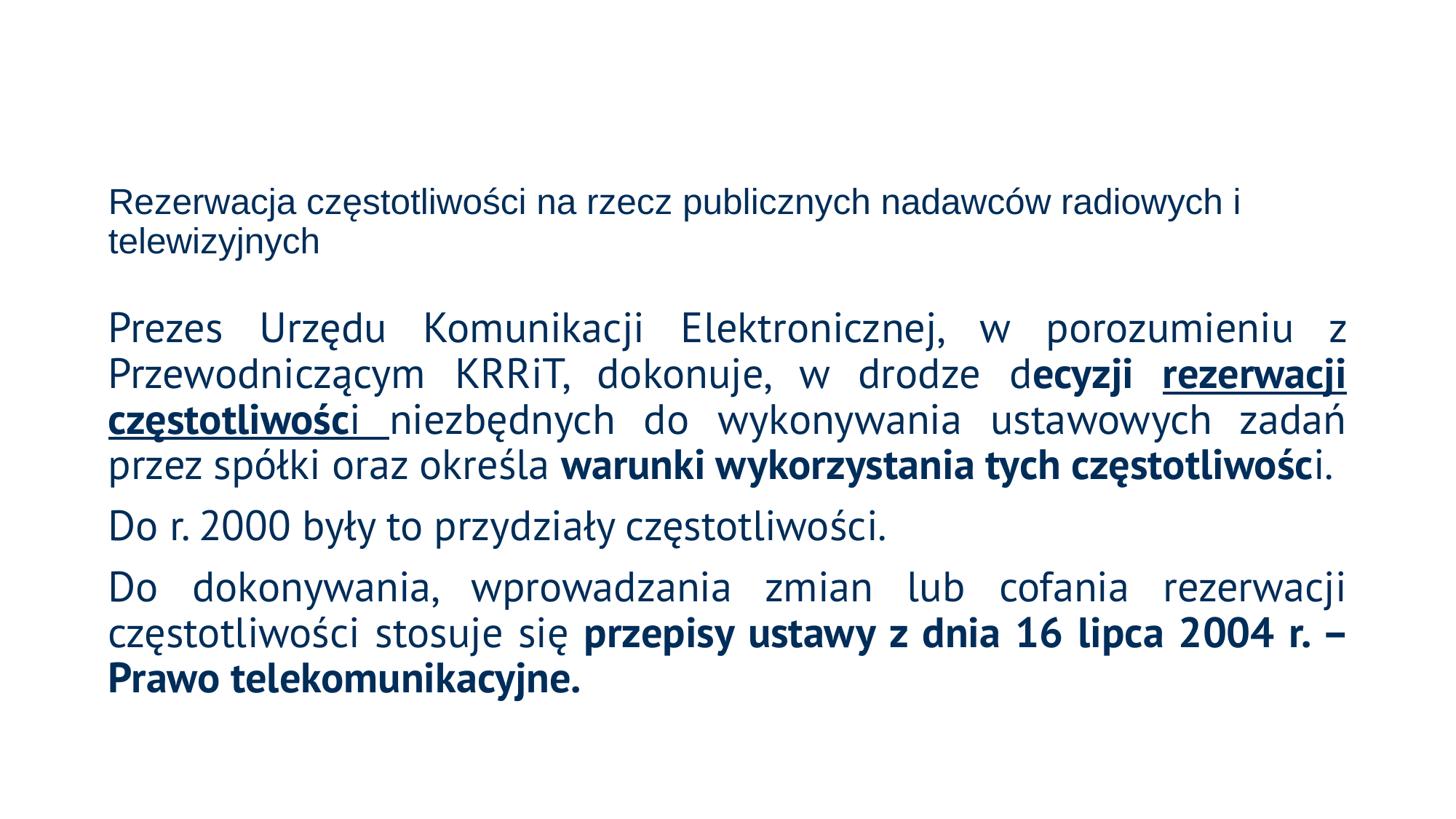

# Rezerwacja częstotliwości na rzecz publicznych nadawców radiowych i telewizyjnych
Prezes Urzędu Komunikacji Elektronicznej, w porozumieniu z Przewodniczącym KRRiT, dokonuje, w drodze decyzji rezerwacji częstotliwości niezbędnych do wykonywania ustawowych zadań przez spółki oraz określa warunki wykorzystania tych częstotliwości.
Do r. 2000 były to przydziały częstotliwości.
Do dokonywania, wprowadzania zmian lub cofania rezerwacji częstotliwości stosuje się przepisy ustawy z dnia 16 lipca 2004 r. – Prawo telekomunikacyjne.